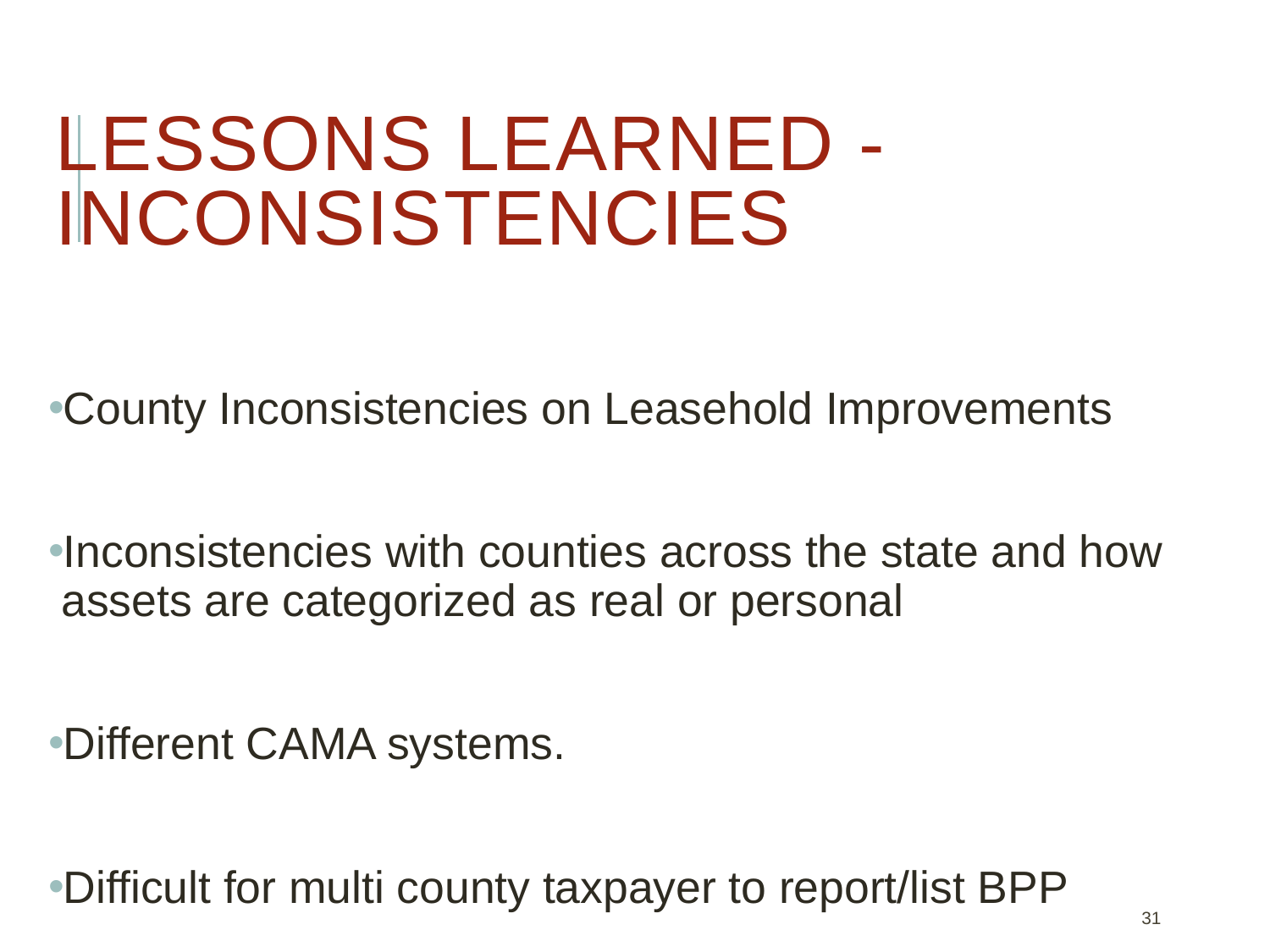

# Lessons Learned -Inconsistencies

County Inconsistencies on Leasehold Improvements

Inconsistencies with counties across the state and how assets are categorized as real or personal

Different CAMA systems.

Difficult for multi county taxpayer to report/list BPP

31